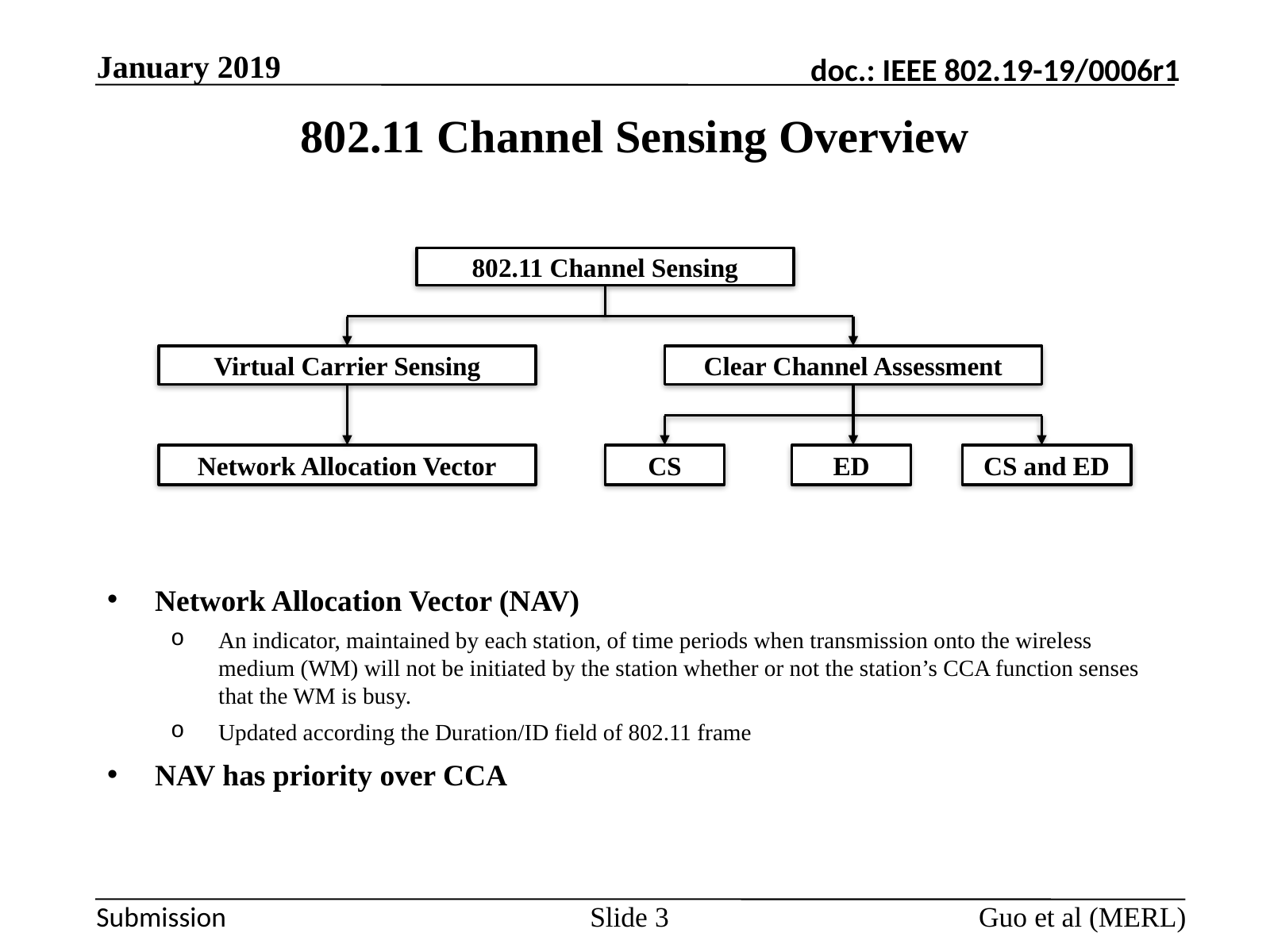

January 2019
# 802.11 Channel Sensing Overview
802.11 Channel Sensing
Clear Channel Assessment
Virtual Carrier Sensing
Network Allocation Vector
CS
ED
CS and ED
Network Allocation Vector (NAV)
An indicator, maintained by each station, of time periods when transmission onto the wireless medium (WM) will not be initiated by the station whether or not the station’s CCA function senses that the WM is busy.
Updated according the Duration/ID field of 802.11 frame
NAV has priority over CCA
Guo et al (MERL)
Slide 3